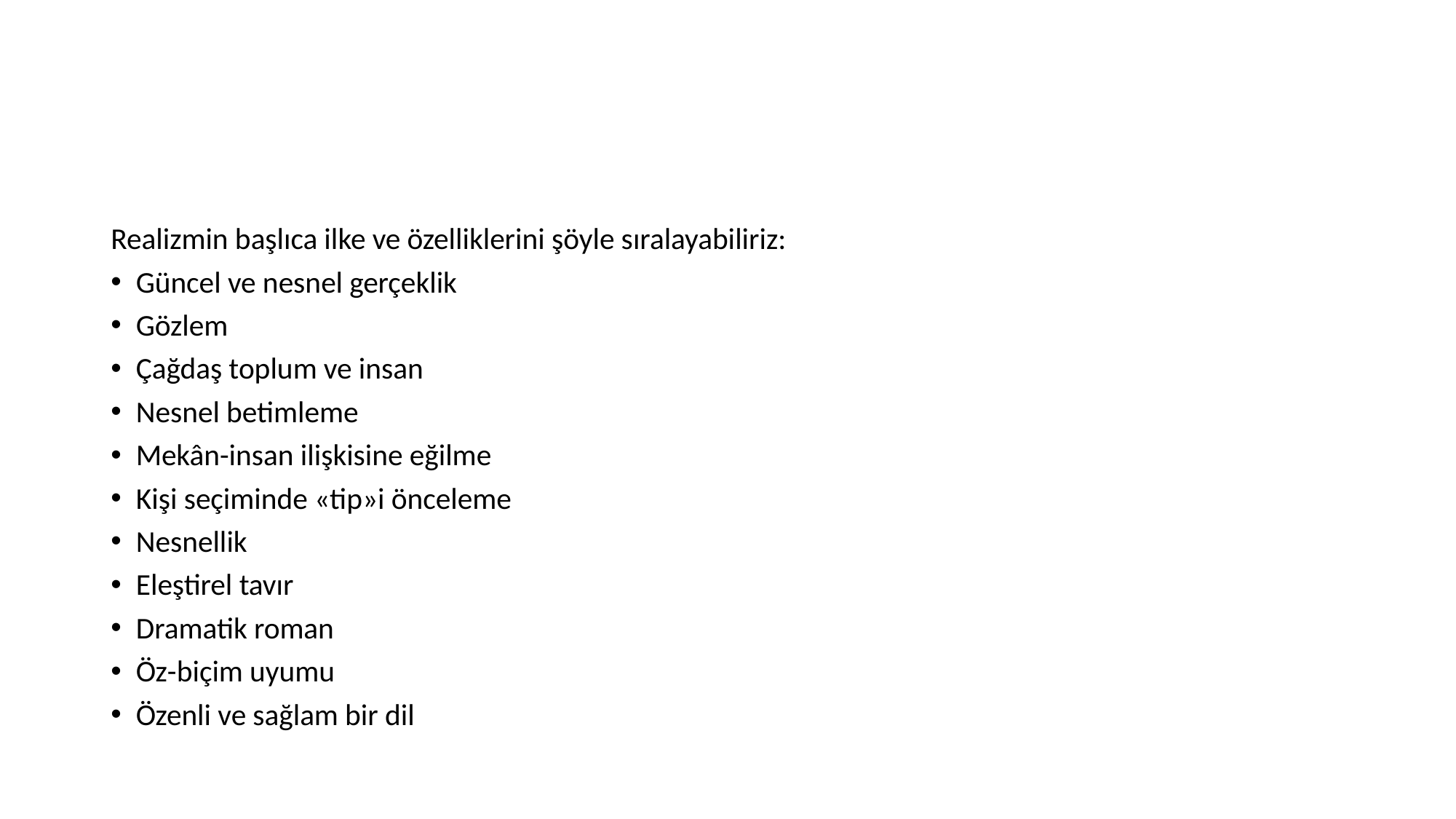

Realizmin başlıca ilke ve özelliklerini şöyle sıralayabiliriz:
Güncel ve nesnel gerçeklik
Gözlem
Çağdaş toplum ve insan
Nesnel betimleme
Mekân-insan ilişkisine eğilme
Kişi seçiminde «tip»i önceleme
Nesnellik
Eleştirel tavır
Dramatik roman
Öz-biçim uyumu
Özenli ve sağlam bir dil